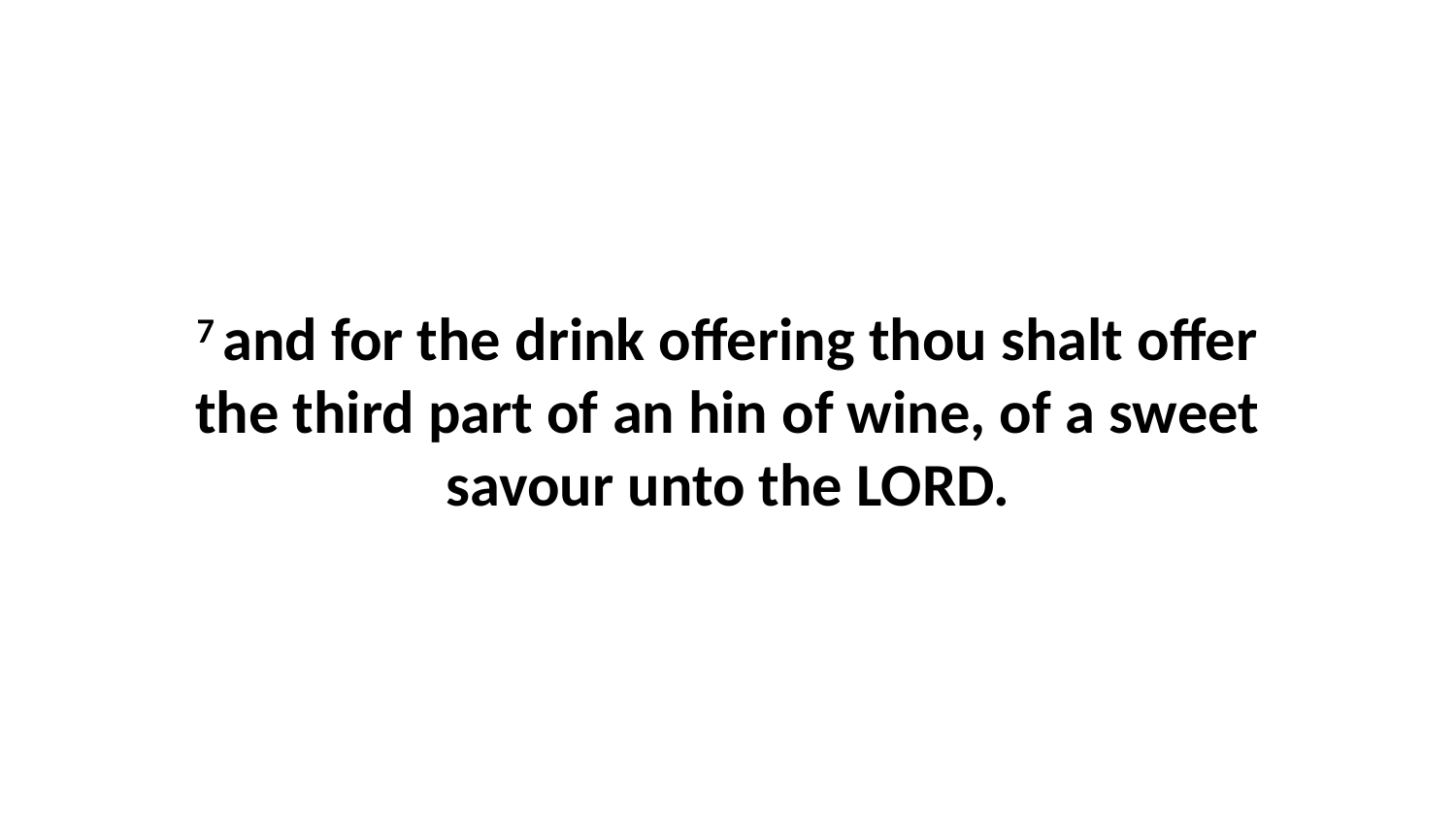

7 and for the drink offering thou shalt offer the third part of an hin of wine, of a sweet savour unto the LORD.